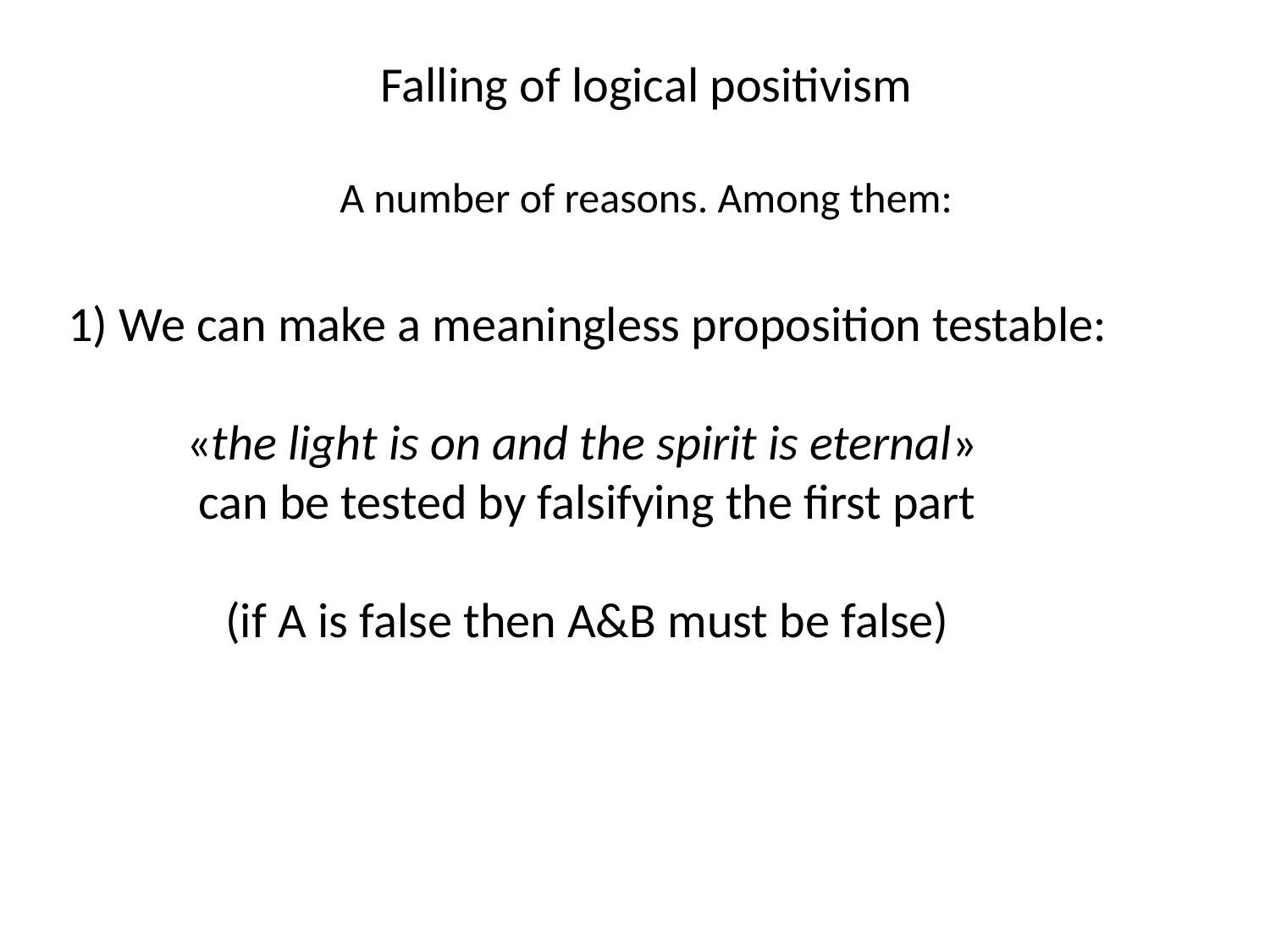

Falling of logical positivism

A number of reasons. Among them:

1) We can make a meaningless proposition testable:

«the light is on and the spirit is eternal»
can be tested by falsifying the first part

(if A is false then A&B must be false)